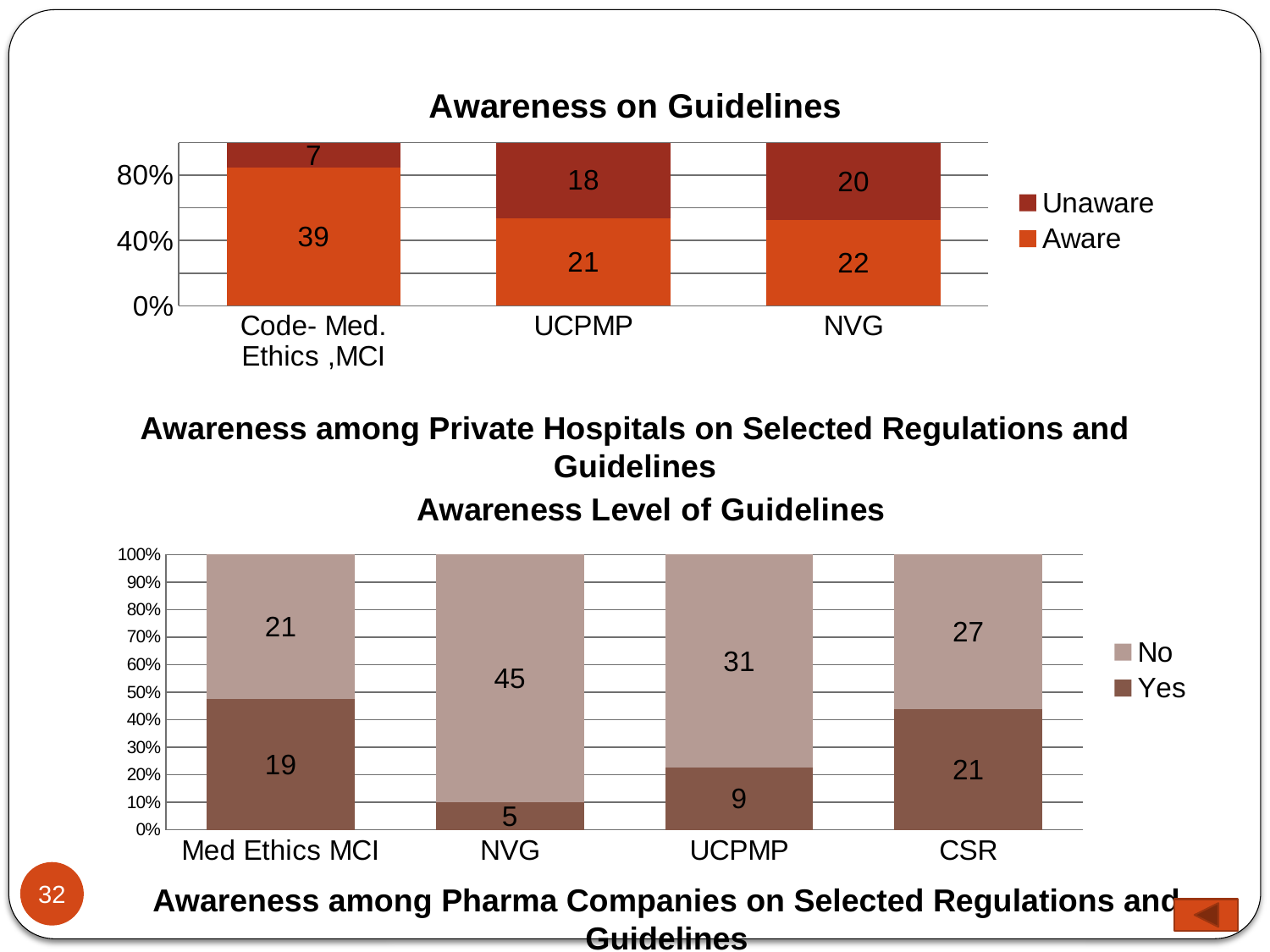

### Chart: Awareness on Guidelines

| Category | Aware | Unaware |
|---|---|---|
| Code- Med. Ethics ,MCI | 39.0 | 7.0 |
| UCPMP | 21.0 | 18.0 |
| NVG | 22.0 | 20.0 |
Awareness among Private Hospitals on Selected Regulations and Guidelines

### Chart: Awareness Level of Guidelines

| Category | Yes | No |
|---|---|---|
| Med Ethics MCI | 19.0 | 21.0 |
| NVG | 5.0 | 45.0 |
| UCPMP | 9.0 | 31.0 |
| CSR | 21.0 | 27.0 |
32
Awareness among Pharma Companies on Selected Regulations and Guidelines